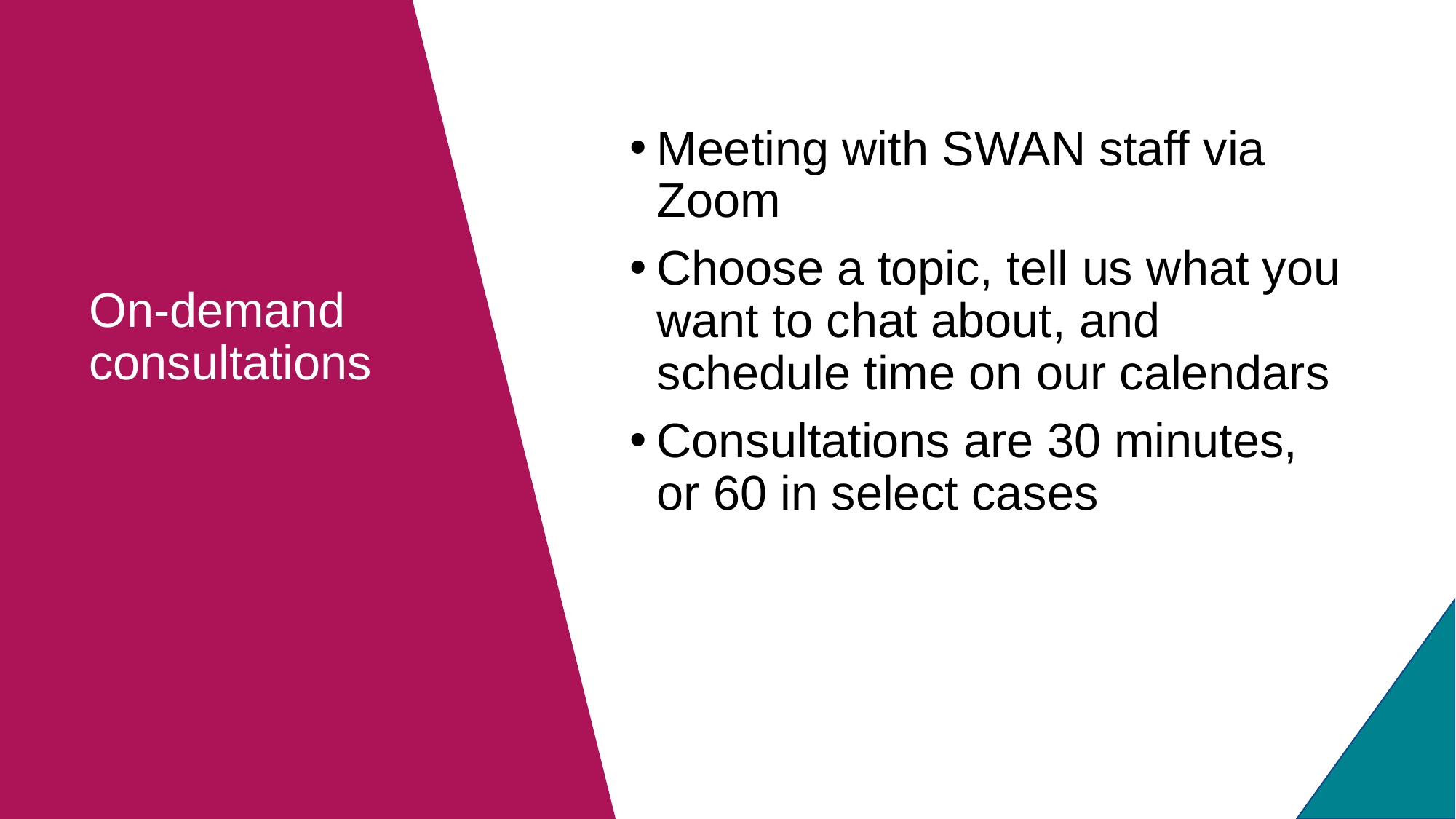

Meeting with SWAN staff via Zoom
Choose a topic, tell us what you want to chat about, and schedule time on our calendars
Consultations are 30 minutes, or 60 in select cases

# On-demand consultations